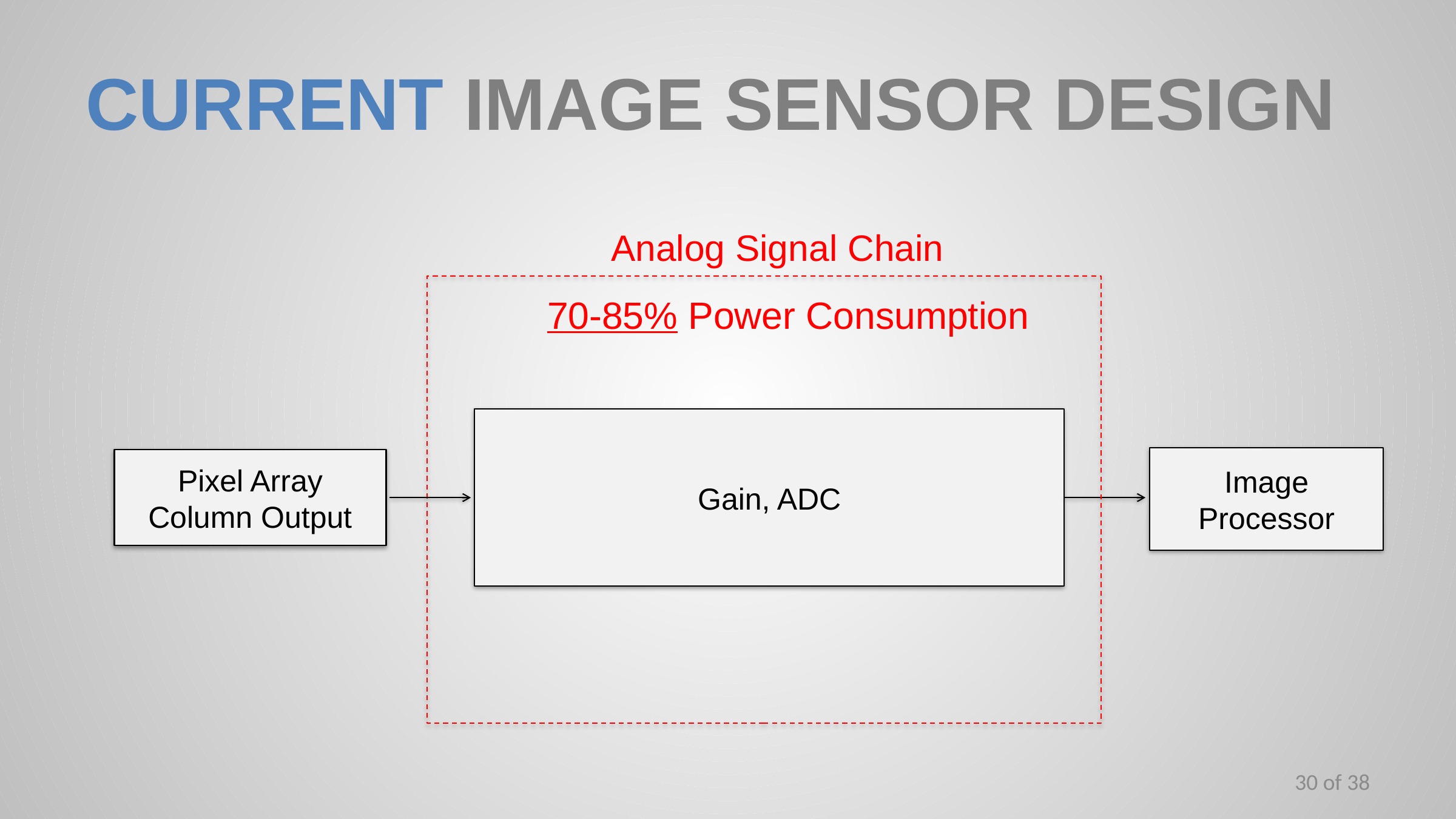

# CURRENT IMAGE SENSOR DESIGN
Analog Signal Chain

70-85% Power Consumption
Gain, ADC
Image Processor
Pixel Array
Column Output
30 of 38